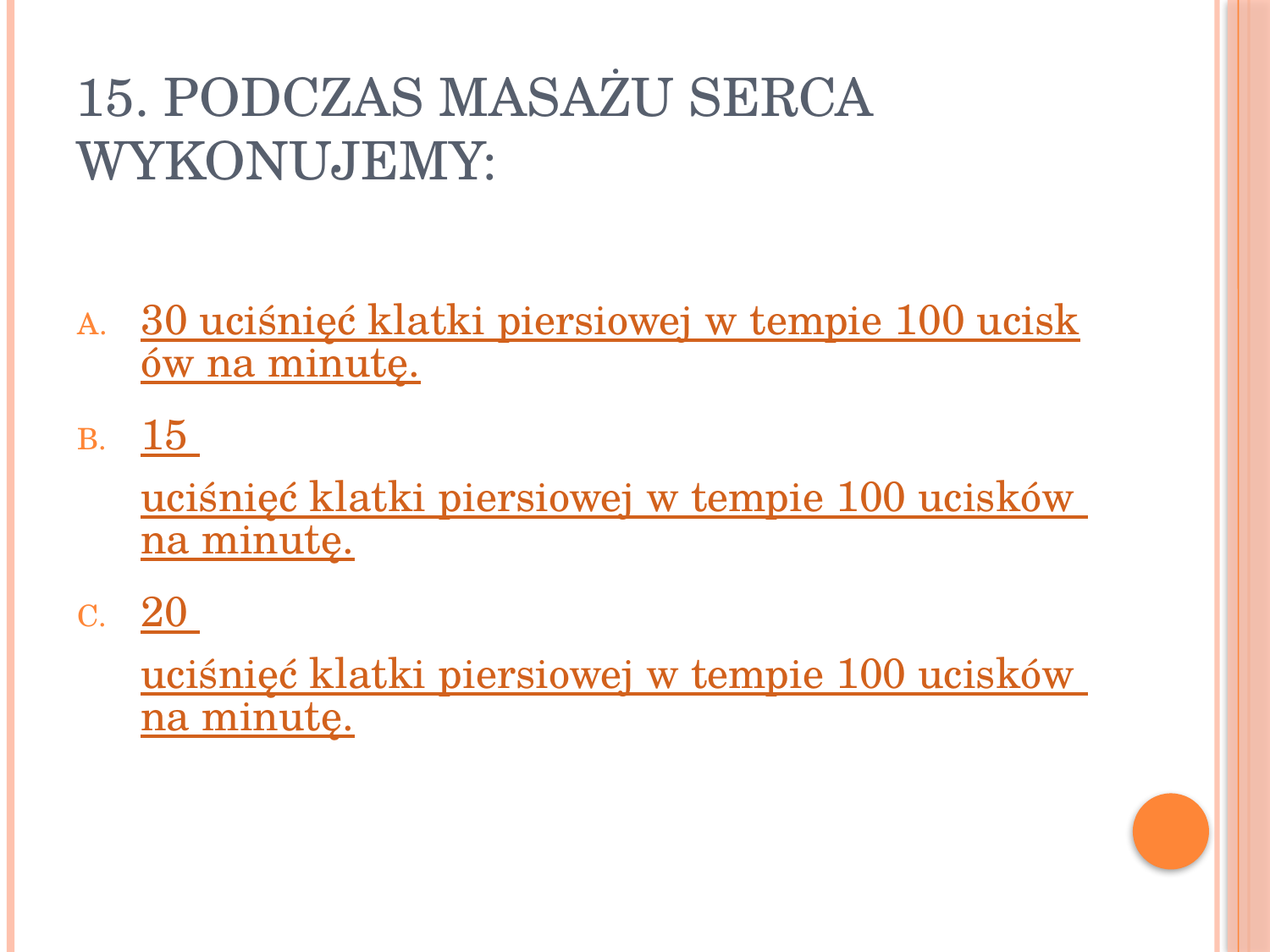

# 15. Podczas masażu serca wykonujemy:
30 uciśnięć klatki piersiowej w tempie 100 ucisków na minutę.
15 uciśnięć klatki piersiowej w tempie 100 ucisków na minutę.
20 uciśnięć klatki piersiowej w tempie 100 ucisków na minutę.